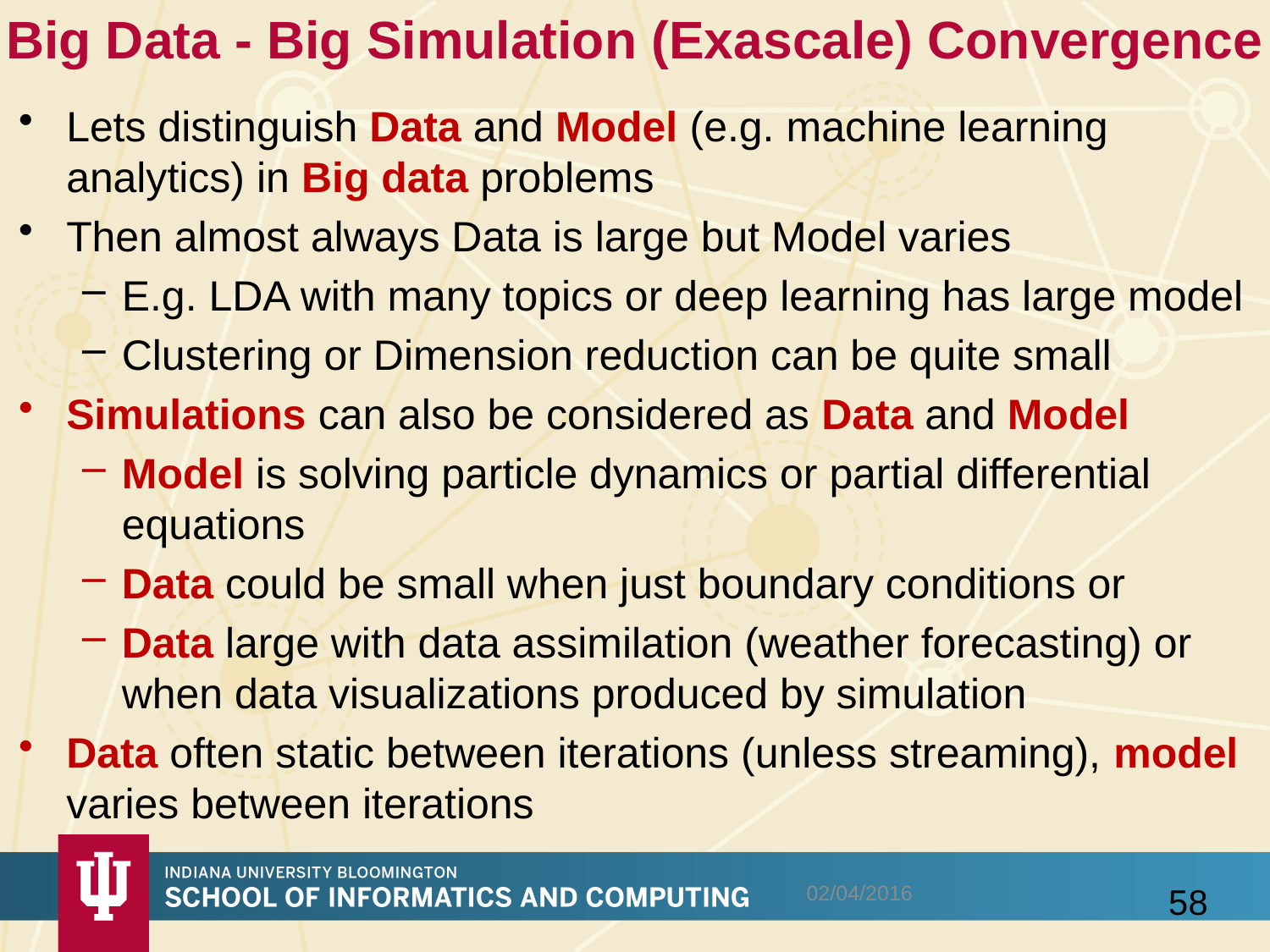

# Big Data - Big Simulation (Exascale) Convergence
Lets distinguish Data and Model (e.g. machine learning analytics) in Big data problems
Then almost always Data is large but Model varies
E.g. LDA with many topics or deep learning has large model
Clustering or Dimension reduction can be quite small
Simulations can also be considered as Data and Model
Model is solving particle dynamics or partial differential equations
Data could be small when just boundary conditions or
Data large with data assimilation (weather forecasting) or when data visualizations produced by simulation
Data often static between iterations (unless streaming), model varies between iterations
02/04/2016
58